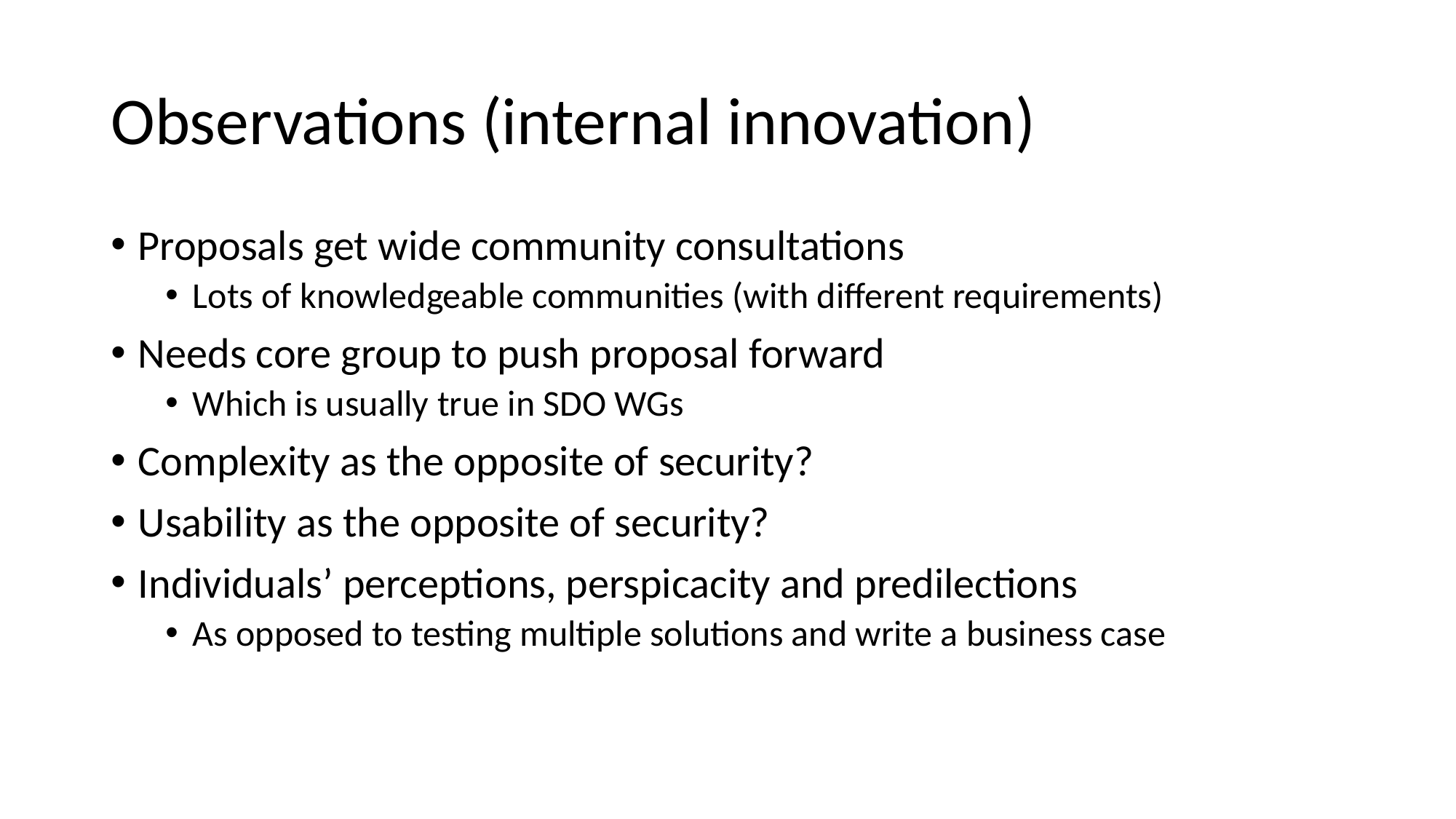

# Observations (internal innovation)
Proposals get wide community consultations
Lots of knowledgeable communities (with different requirements)
Needs core group to push proposal forward
Which is usually true in SDO WGs
Complexity as the opposite of security?
Usability as the opposite of security?
Individuals’ perceptions, perspicacity and predilections
As opposed to testing multiple solutions and write a business case